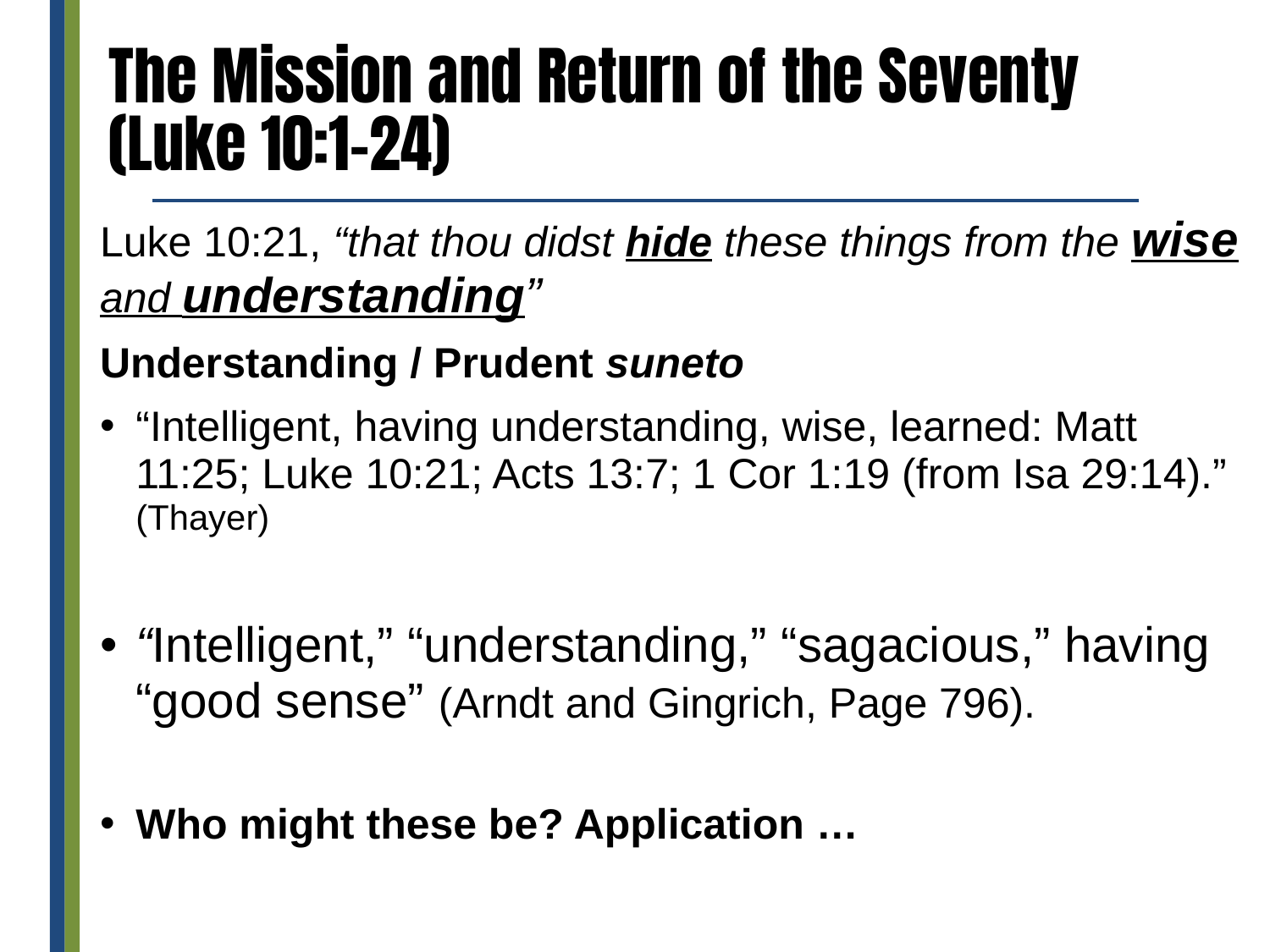

# The Mission and Return of the Seventy (Luke 10:1-24)
Luke 10:21, “that thou didst hide these things from the wise and understanding”
Understanding / Prudent suneto
“Intelligent, having understanding, wise, learned: Matt 11:25; Luke 10:21; Acts 13:7; 1 Cor 1:19 (from Isa 29:14).” (Thayer)

“Intelligent,” “understanding,” “sagacious,” having “good sense” (Arndt and Gingrich, Page 796).

Who might these be? Application …